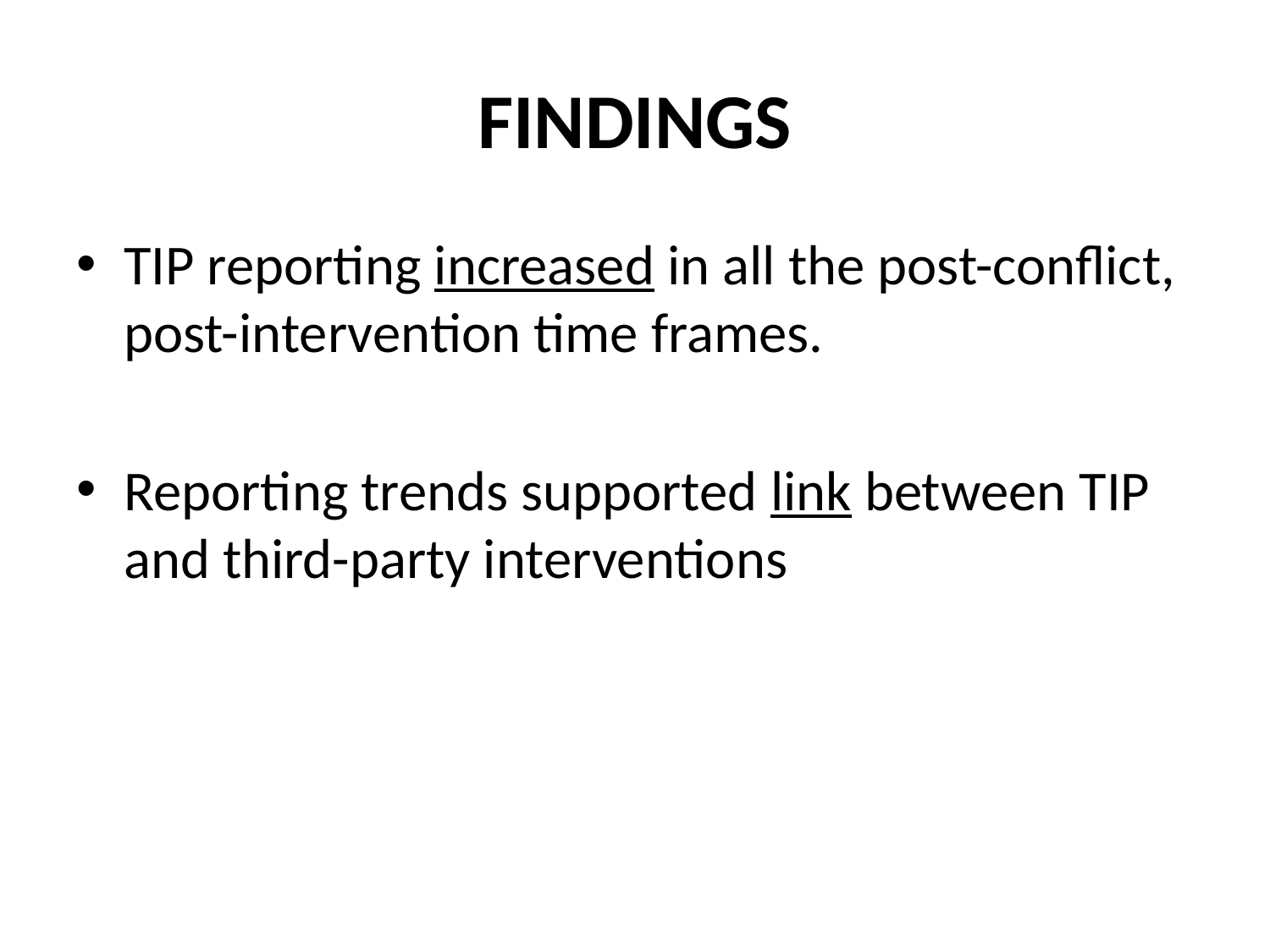

# FINDINGS
TIP reporting increased in all the post-conflict, post-intervention time frames.

Reporting trends supported link between TIP and third-party interventions